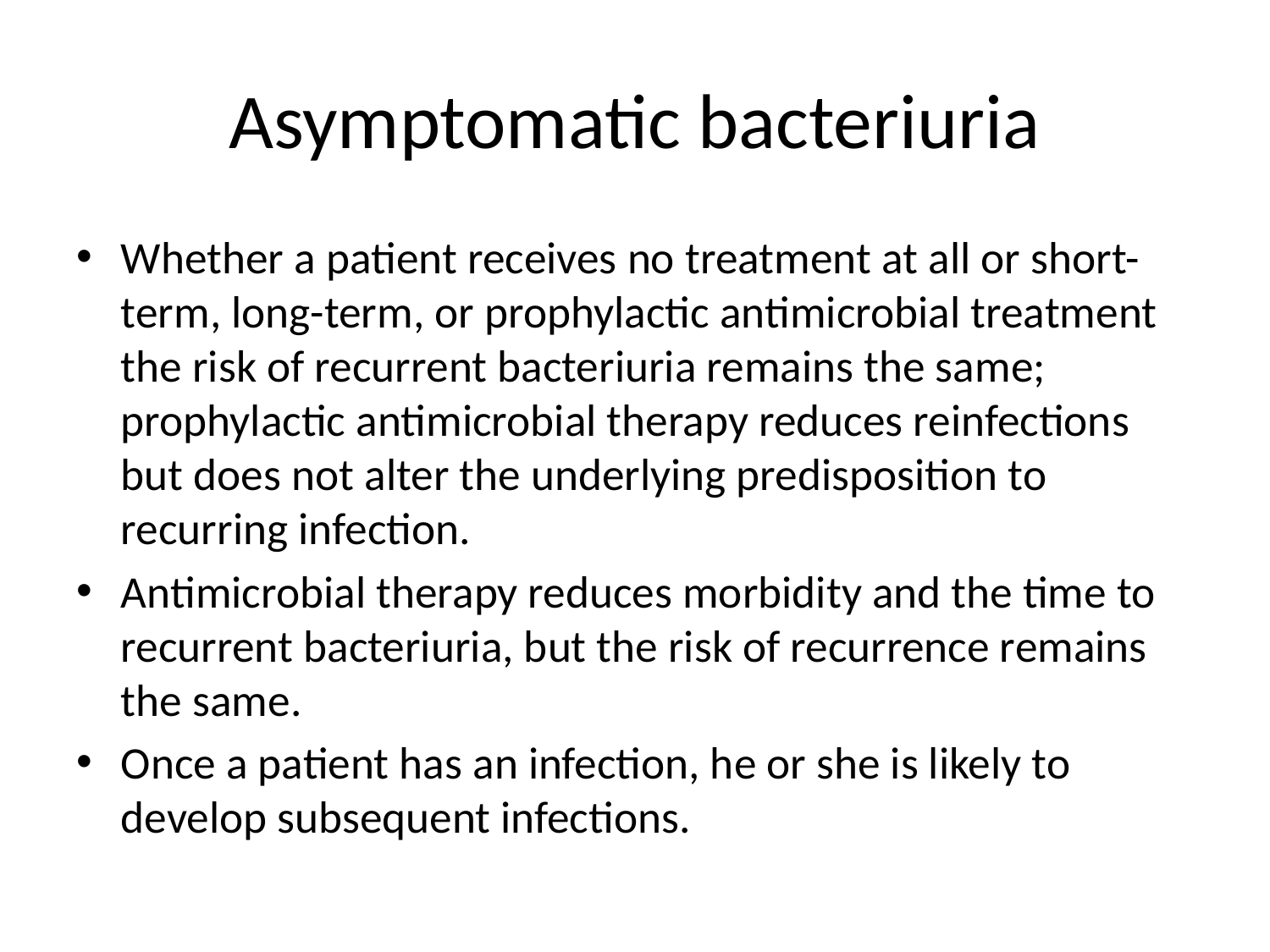

# Asymptomatic bacteriuria
Whether a patient receives no treatment at all or short-term, long-term, or prophylactic antimicrobial treatment the risk of recurrent bacteriuria remains the same; prophylactic antimicrobial therapy reduces reinfections but does not alter the underlying predisposition to recurring infection.
Antimicrobial therapy reduces morbidity and the time to recurrent bacteriuria, but the risk of recurrence remains the same.
Once a patient has an infection, he or she is likely to develop subsequent infections.